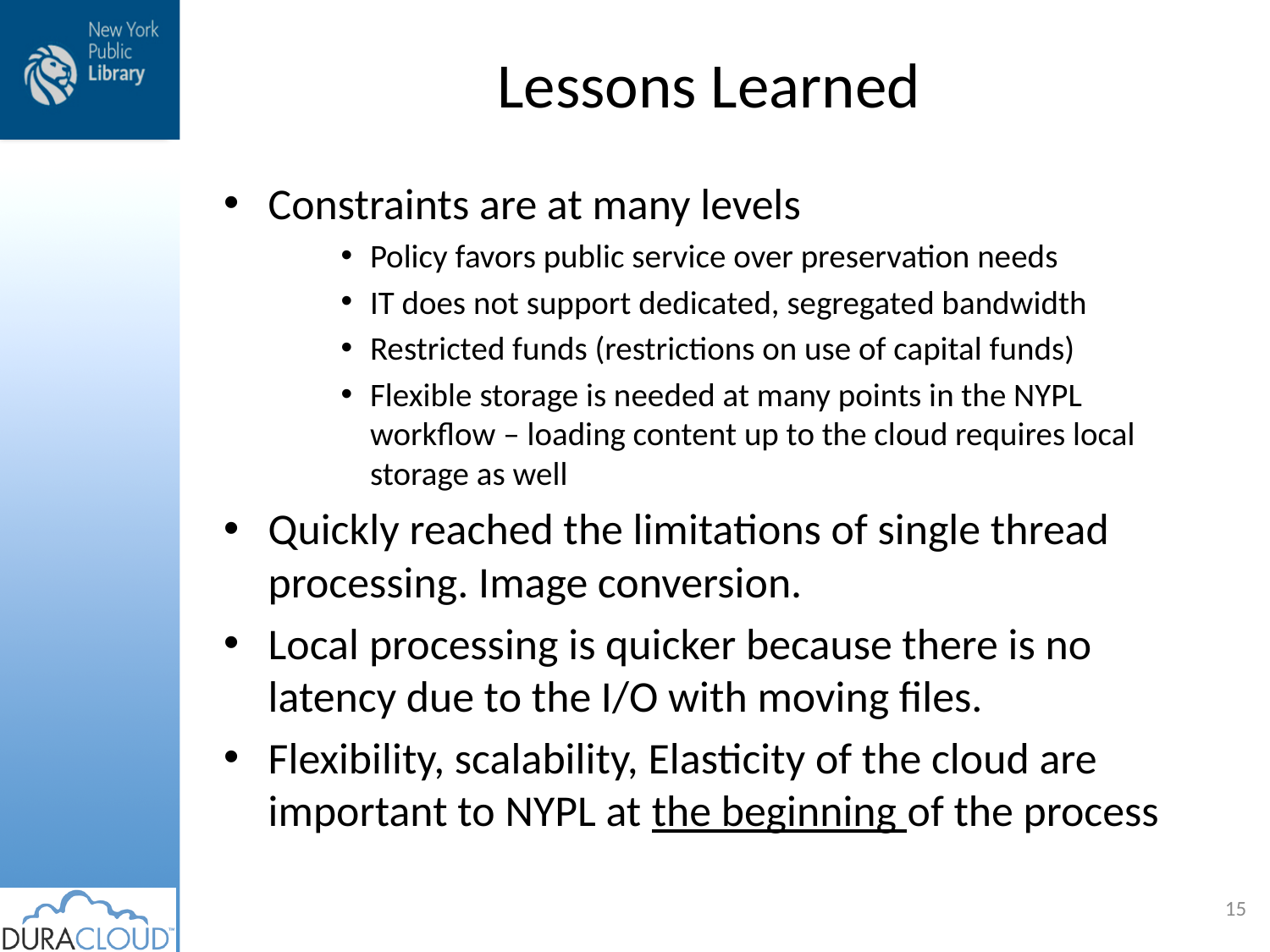

# Lessons Learned
Constraints are at many levels
Policy favors public service over preservation needs
IT does not support dedicated, segregated bandwidth
Restricted funds (restrictions on use of capital funds)
Flexible storage is needed at many points in the NYPL workflow – loading content up to the cloud requires local storage as well
Quickly reached the limitations of single thread processing. Image conversion.
Local processing is quicker because there is no latency due to the I/O with moving files.
Flexibility, scalability, Elasticity of the cloud are important to NYPL at the beginning of the process

15